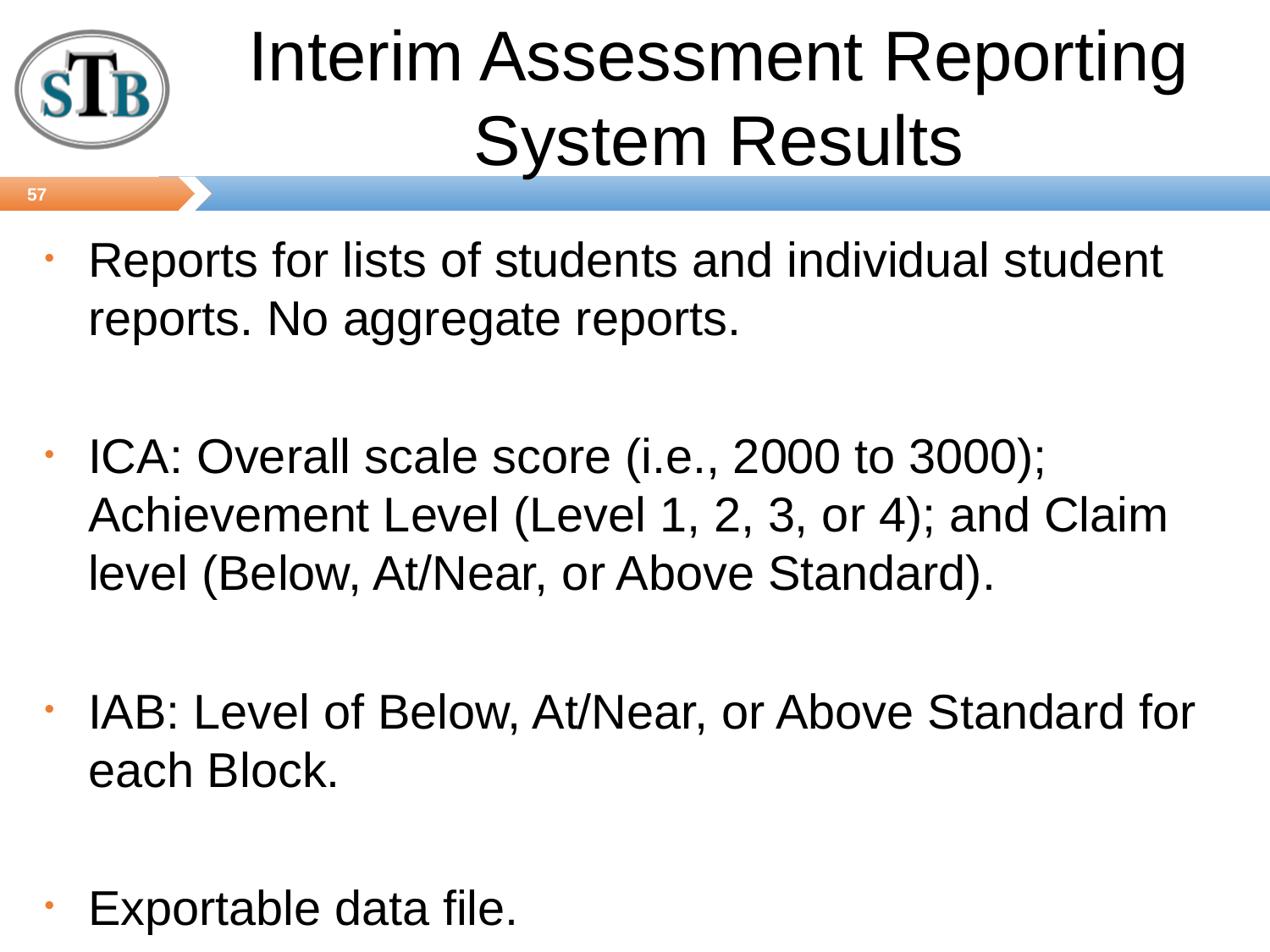

# Interim Assessment Reporting System Results
57
Reports for lists of students and individual student reports. No aggregate reports.

ICA: Overall scale score (i.e., 2000 to 3000); Achievement Level (Level 1, 2, 3, or 4); and Claim level (Below, At/Near, or Above Standard).

IAB: Level of Below, At/Near, or Above Standard for each Block.

Exportable data file.